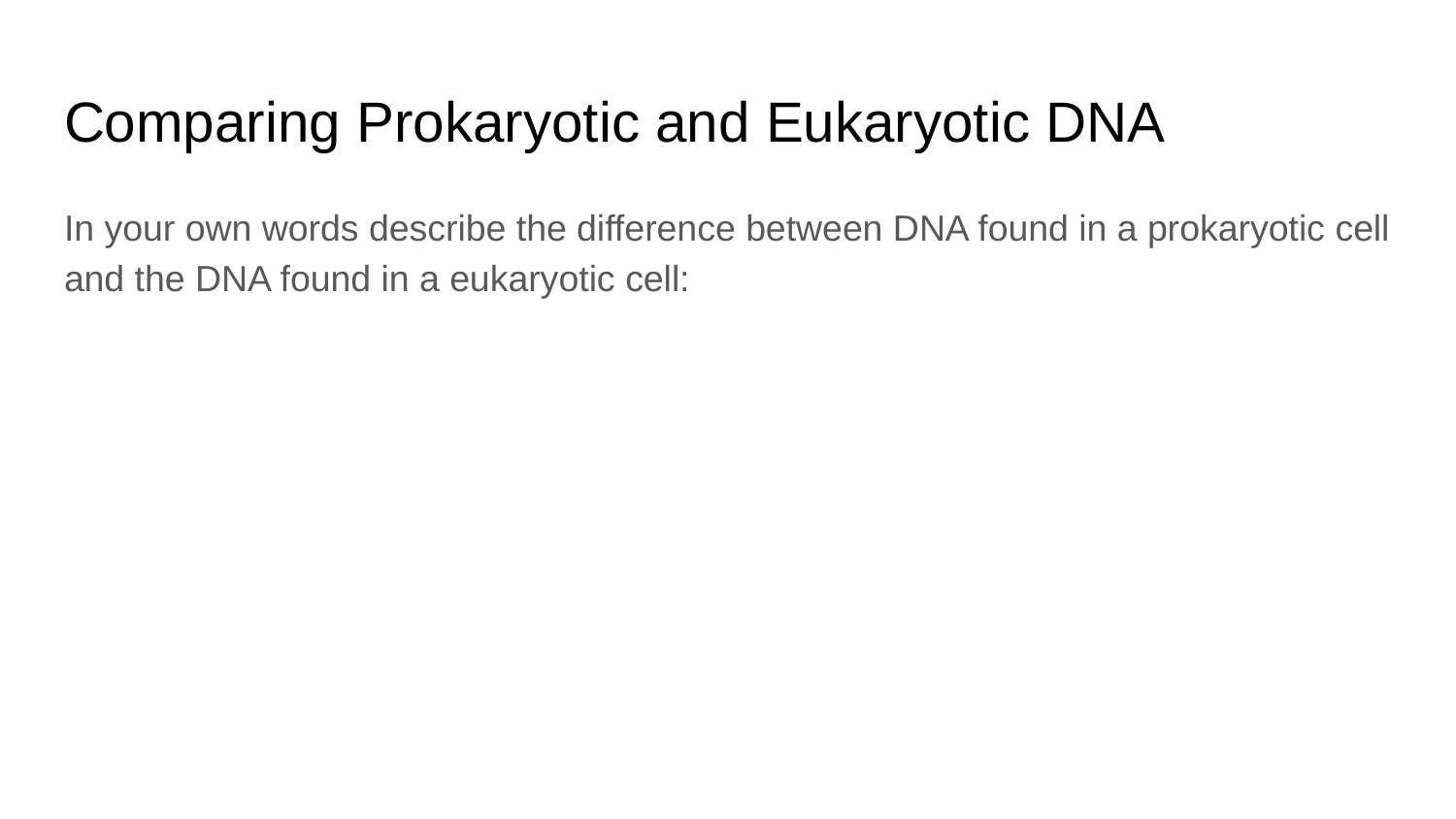

# Comparing Prokaryotic and Eukaryotic DNA
In your own words describe the difference between DNA found in a prokaryotic cell and the DNA found in a eukaryotic cell: